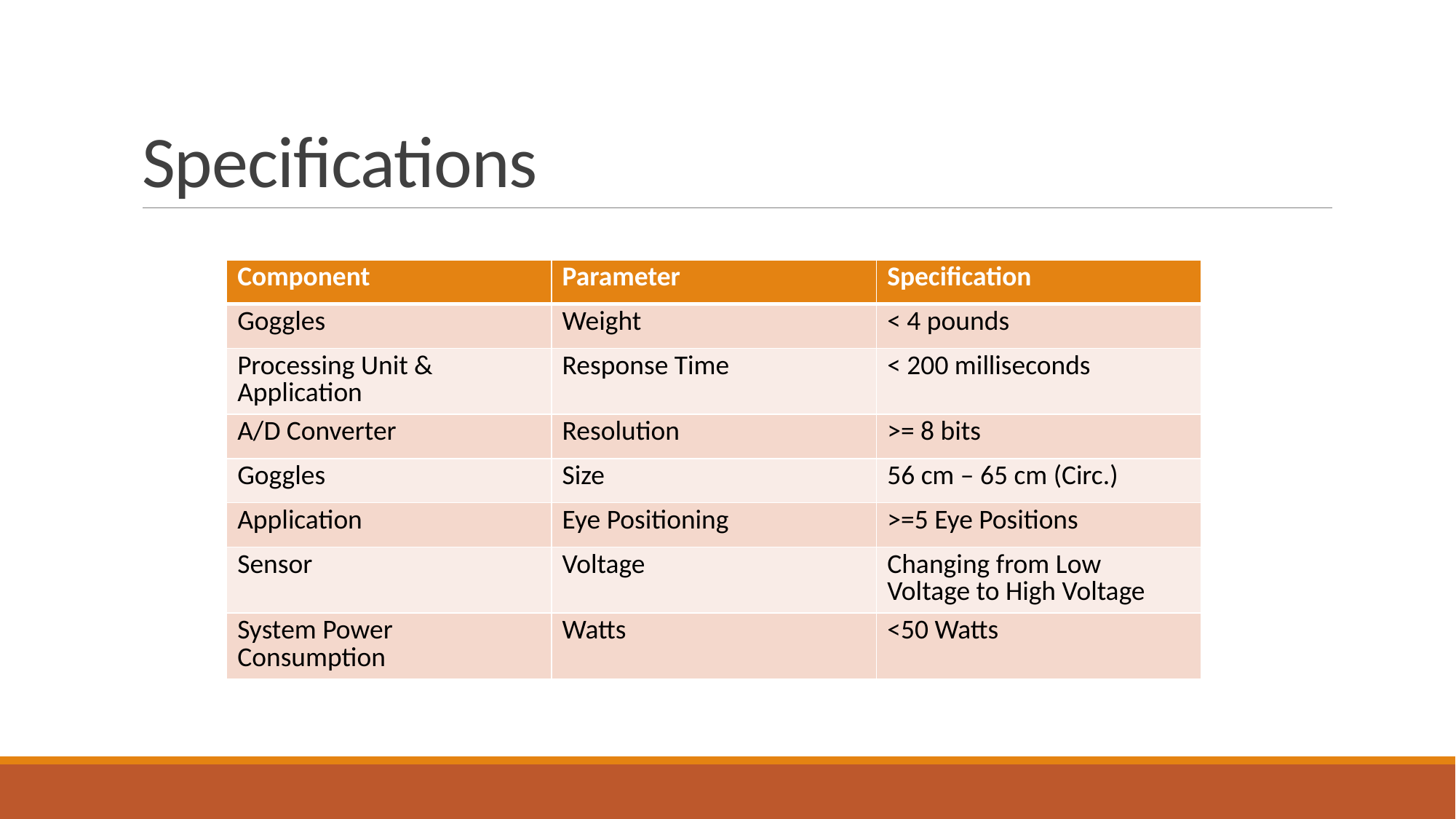

# Specifications
| Component | Parameter | Specification |
| --- | --- | --- |
| Goggles | Weight | < 4 pounds |
| Processing Unit & Application | Response Time | < 200 milliseconds |
| A/D Converter | Resolution | >= 8 bits |
| Goggles | Size | 56 cm – 65 cm (Circ.) |
| Application | Eye Positioning | >=5 Eye Positions |
| Sensor | Voltage | Changing from Low Voltage to High Voltage |
| System Power Consumption | Watts | <50 Watts |